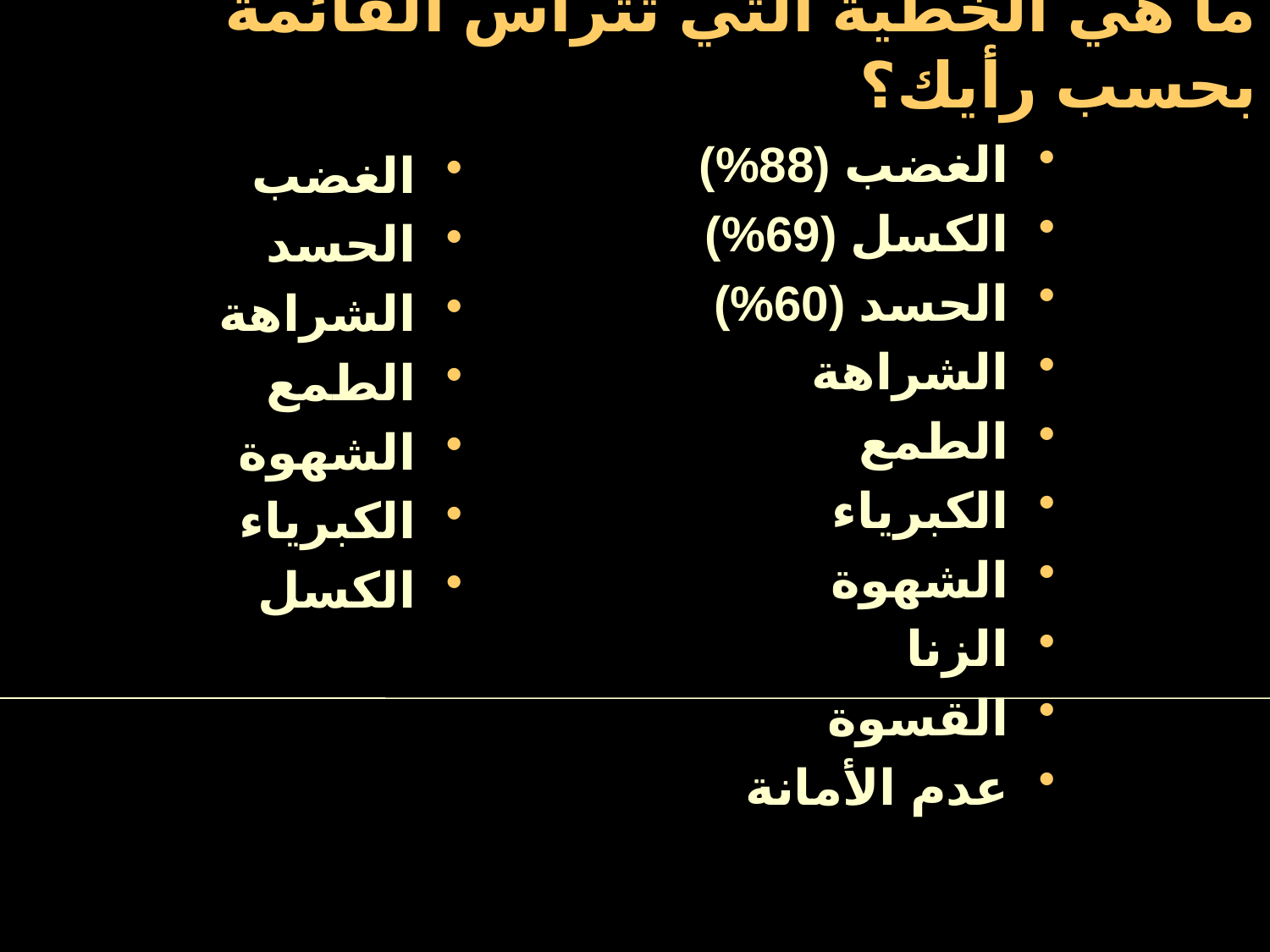

# ما هي الخطية التي تترأس القائمة بحسب رأيك؟
الغضب (88%)
الكسل (69%)
الحسد (60%)
الشراهة
الطمع
الكبرياء
الشهوة
الزنا
القسوة
عدم الأمانة
الغضب
الحسد
الشراهة
الطمع
الشهوة
الكبرياء
الكسل